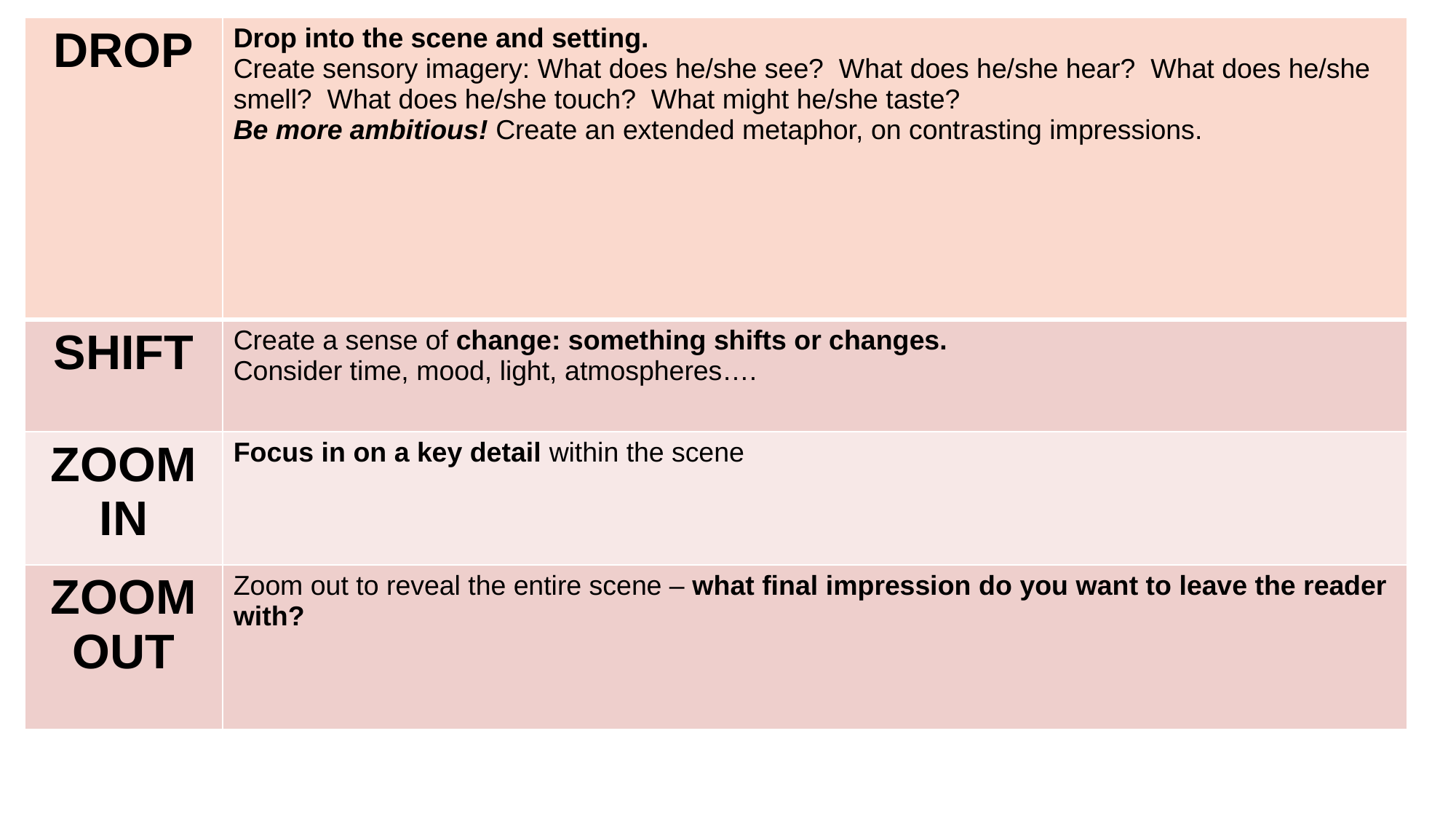

| DROP | Drop into the scene and setting. Create sensory imagery: What does he/she see? What does he/she hear? What does he/she smell? What does he/she touch? What might he/she taste? Be more ambitious! Create an extended metaphor, on contrasting impressions. |
| --- | --- |
| SHIFT | Create a sense of change: something shifts or changes. Consider time, mood, light, atmospheres…. |
| ZOOM IN | Focus in on a key detail within the scene |
| ZOOM OUT | Zoom out to reveal the entire scene – what final impression do you want to leave the reader with? |
#